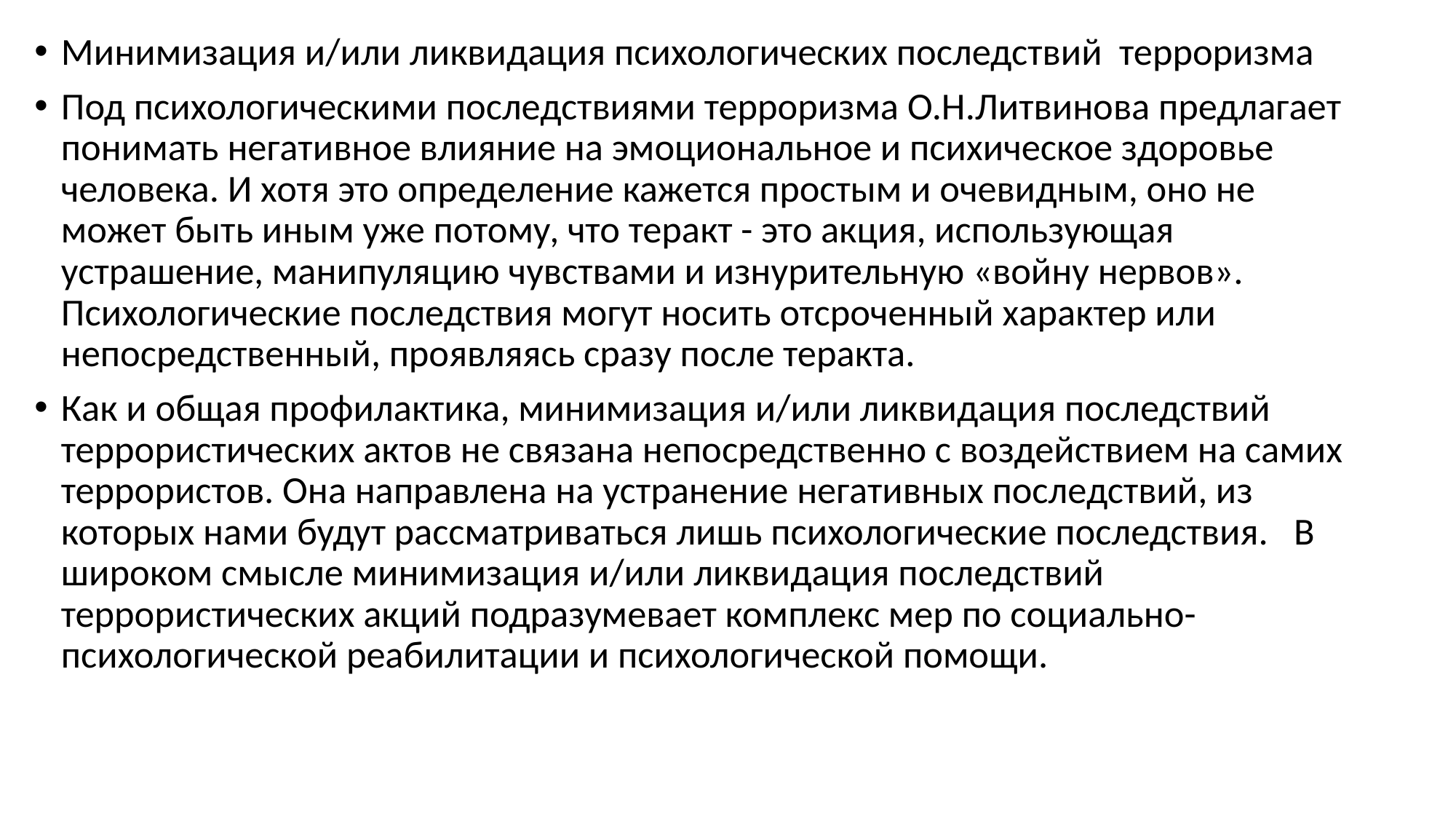

Минимизация и/или ликвидация психологических последствий  терроризма
Под психологическими последствиями терроризма О.Н.Литвинова предлагает понимать негативное влияние на эмоциональное и психическое здоровье человека. И хотя это определение кажется простым и очевидным, оно не может быть иным уже потому, что теракт - это акция, использующая устрашение, манипуляцию чувствами и изнурительную «войну нервов». Психологические последствия могут носить отсроченный характер или непосредственный, проявляясь сразу после теракта.
Как и общая профилактика, минимизация и/или ликвидация последствий террористических актов не связана непосредственно с воздействием на самих террористов. Она направлена на устранение негативных последствий, из которых нами будут рассматриваться лишь психологические последствия.   В широком смысле минимизация и/или ликвидация последствий  террористических акций подразумевает комплекс мер по социально-психологической реабилитации и психологической помощи.